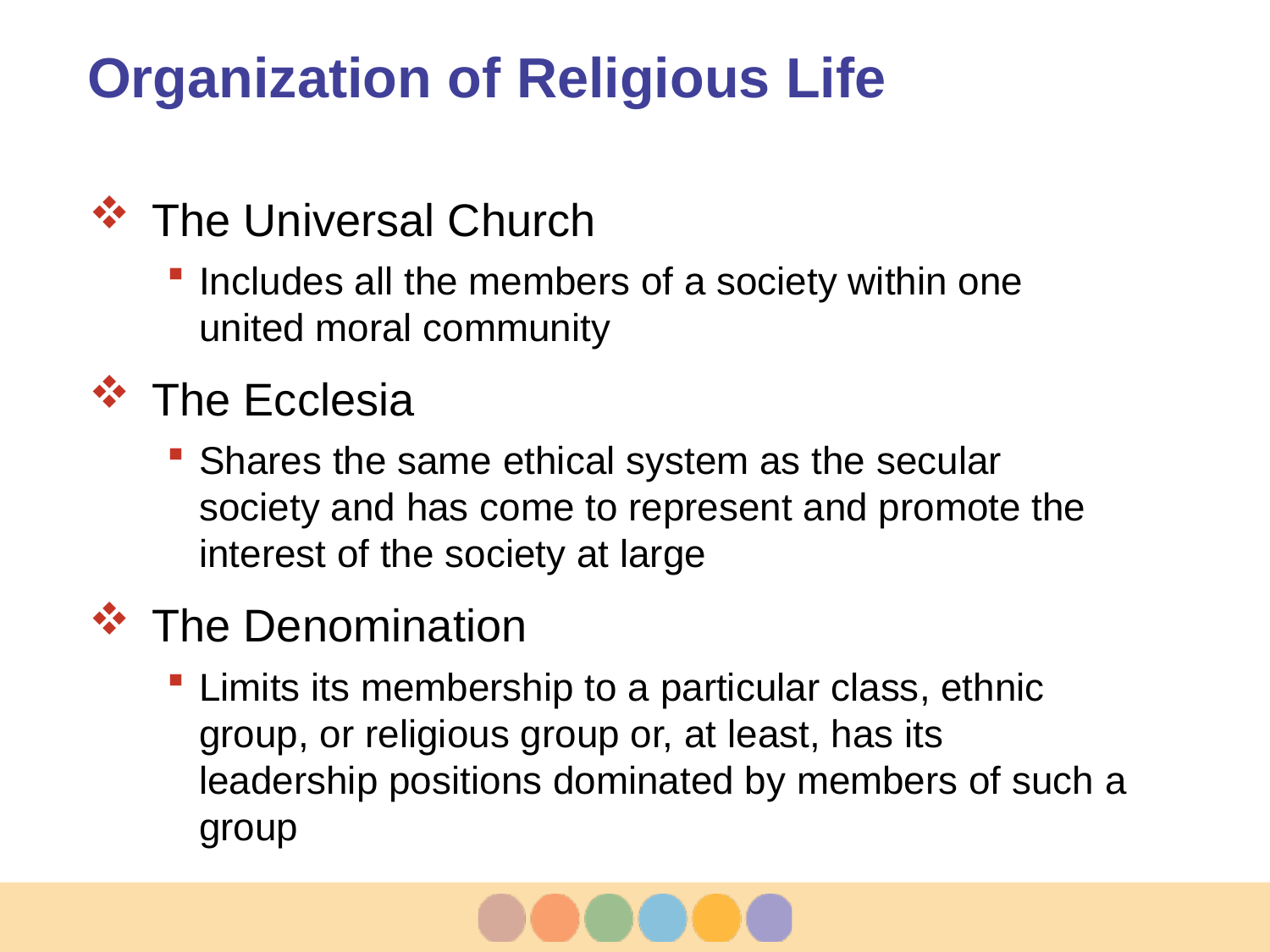

# Organization of Religious Life
The Universal Church
Includes all the members of a society within one united moral community
The Ecclesia
Shares the same ethical system as the secular society and has come to represent and promote the interest of the society at large
The Denomination
Limits its membership to a particular class, ethnic group, or religious group or, at least, has its leadership positions dominated by members of such a group